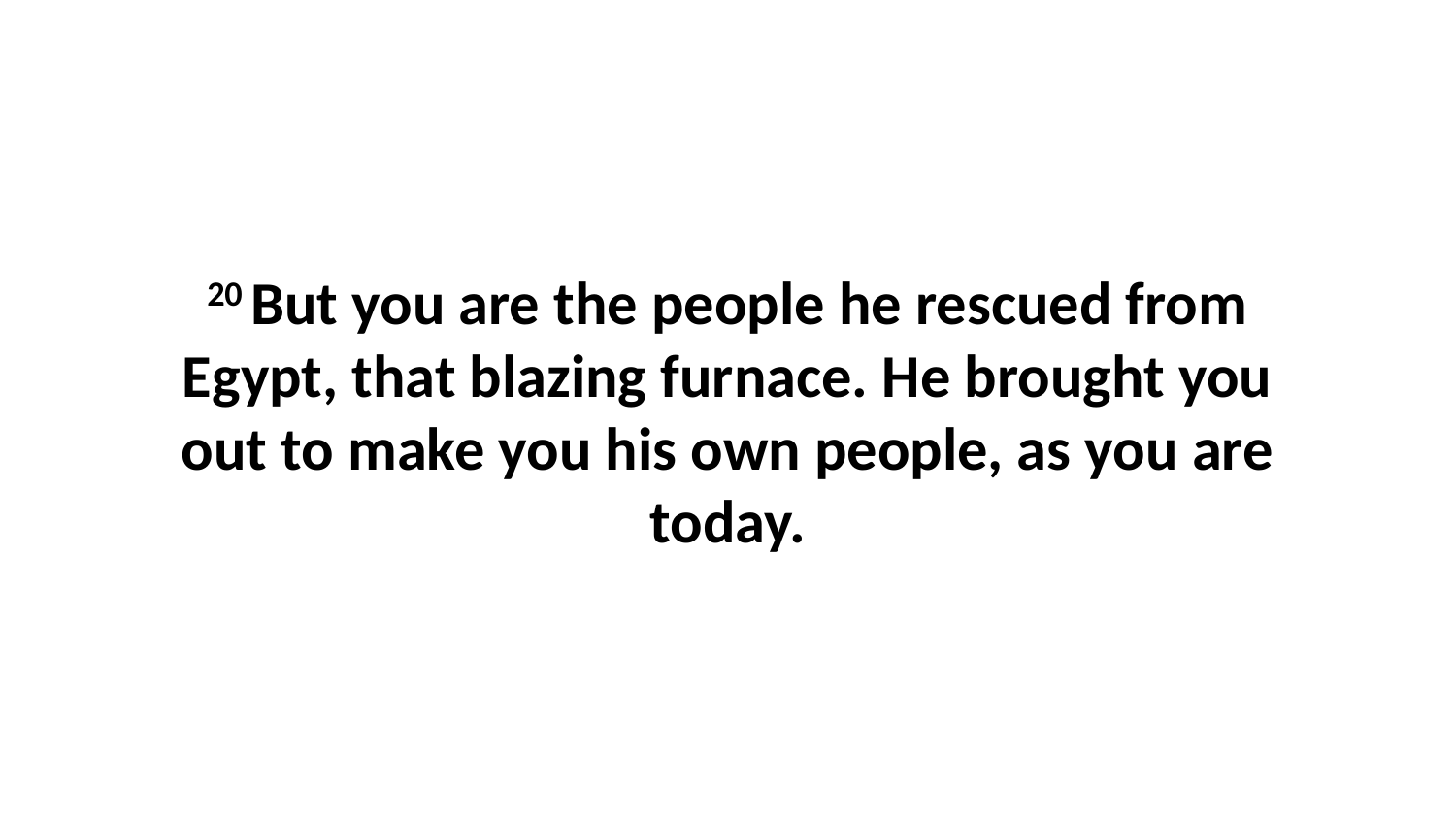

20 But you are the people he rescued from Egypt, that blazing furnace. He brought you out to make you his own people, as you are today.